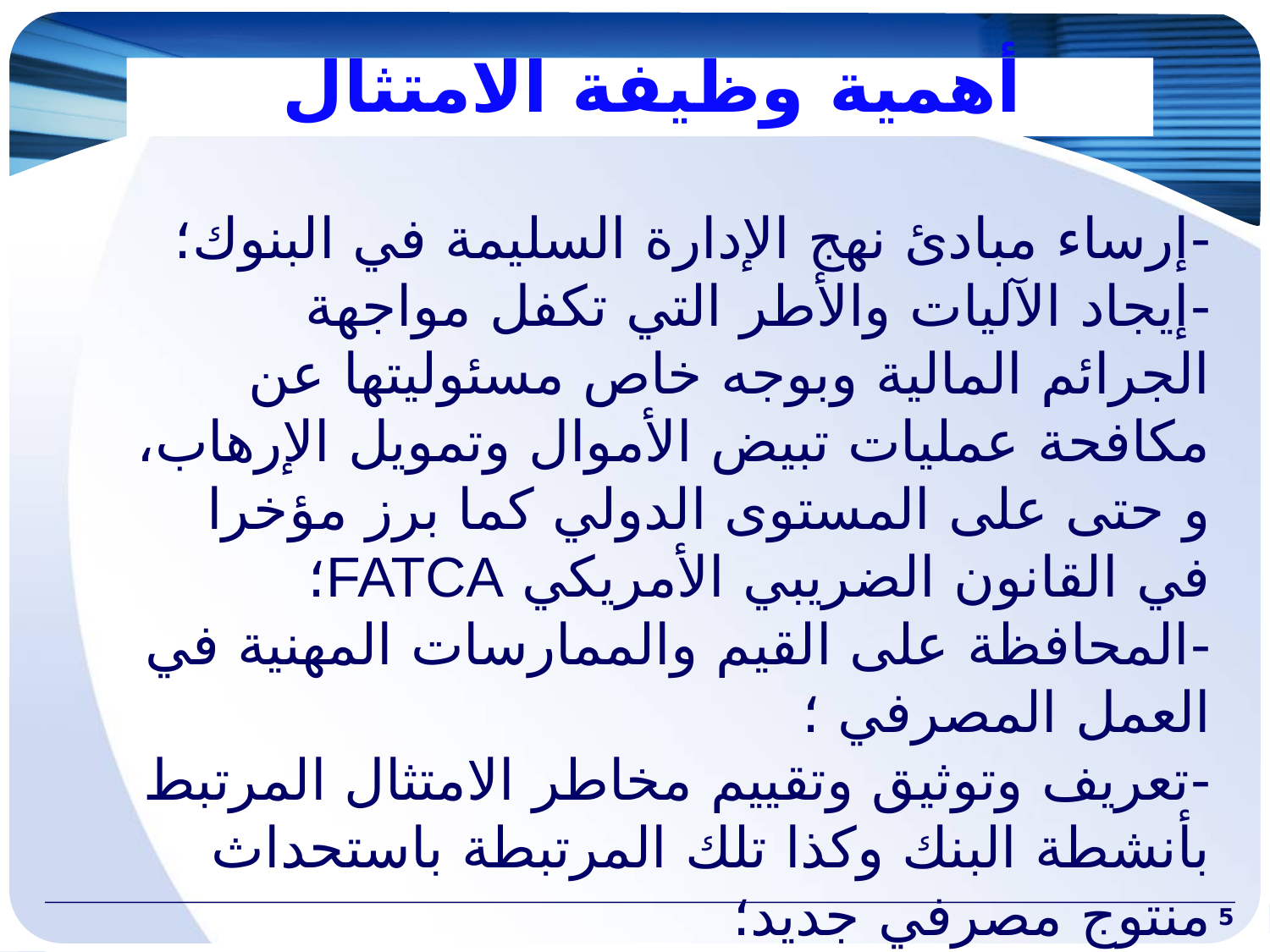

# أهمية وظيفة الامتثال
-	إرساء مبادئ نهج الإدارة السليمة في البنوك؛
-	إيجاد الآليات والأطر التي تكفل مواجهة الجرائم المالية وبوجه خاص مسئوليتها عن مكافحة عمليات تبيض الأموال وتمويل الإرهاب، و حتى على المستوى الدولي كما برز مؤخرا في القانون الضريبي الأمريكي FATCA؛
-	المحافظة على القيم والممارسات المهنية في العمل المصرفي ؛
-	تعريف وتوثيق وتقييم مخاطر الامتثال المرتبط بأنشطة البنك وكذا تلك المرتبطة باستحداث منتوج مصرفي جديد؛
-	تثقيف الموظفين حول مواضيع الامتثال وإعداد إرشادات مكتوبة بهذا الخصوص.
5